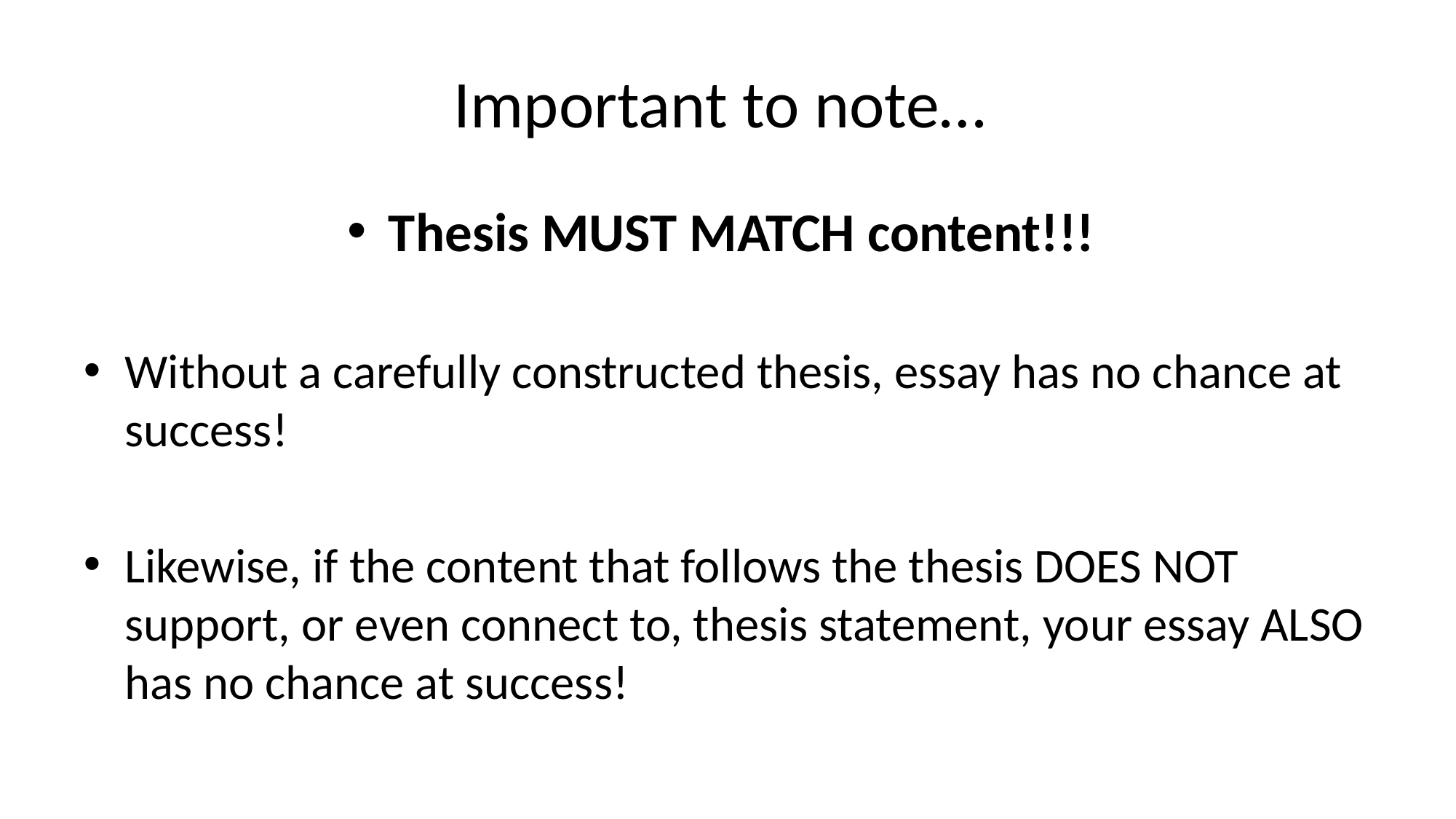

# Important to note…
Thesis MUST MATCH content!!!

Without a carefully constructed thesis, essay has no chance at success!

Likewise, if the content that follows the thesis DOES NOT support, or even connect to, thesis statement, your essay ALSO has no chance at success!